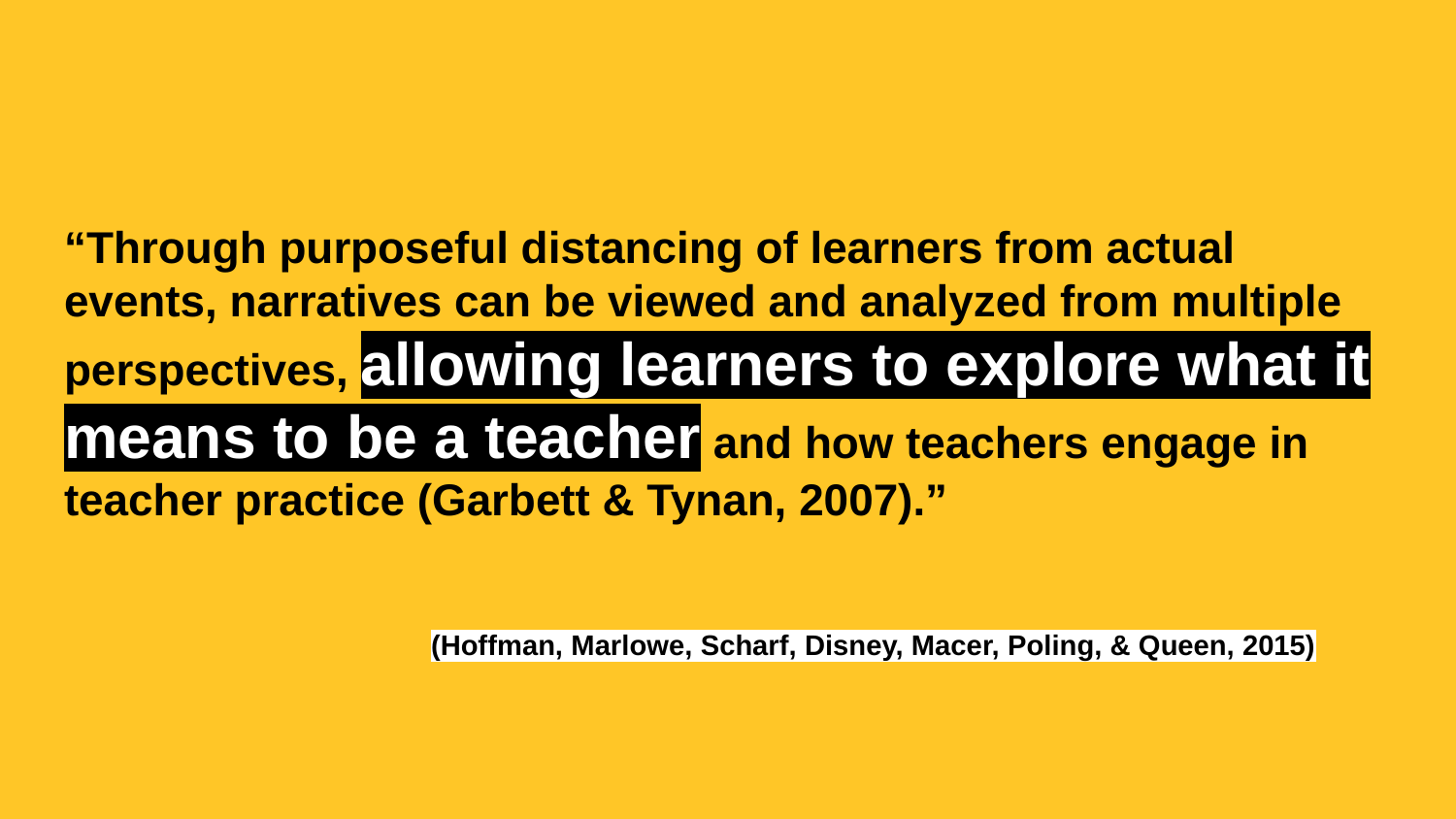

# “Through purposeful distancing of learners from actual events, narratives can be viewed and analyzed from multiple perspectives, allowing learners to explore what it means to be a teacher and how teachers engage in teacher practice (Garbett & Tynan, 2007).”
(Hoffman, Marlowe, Scharf, Disney, Macer, Poling, & Queen, 2015)